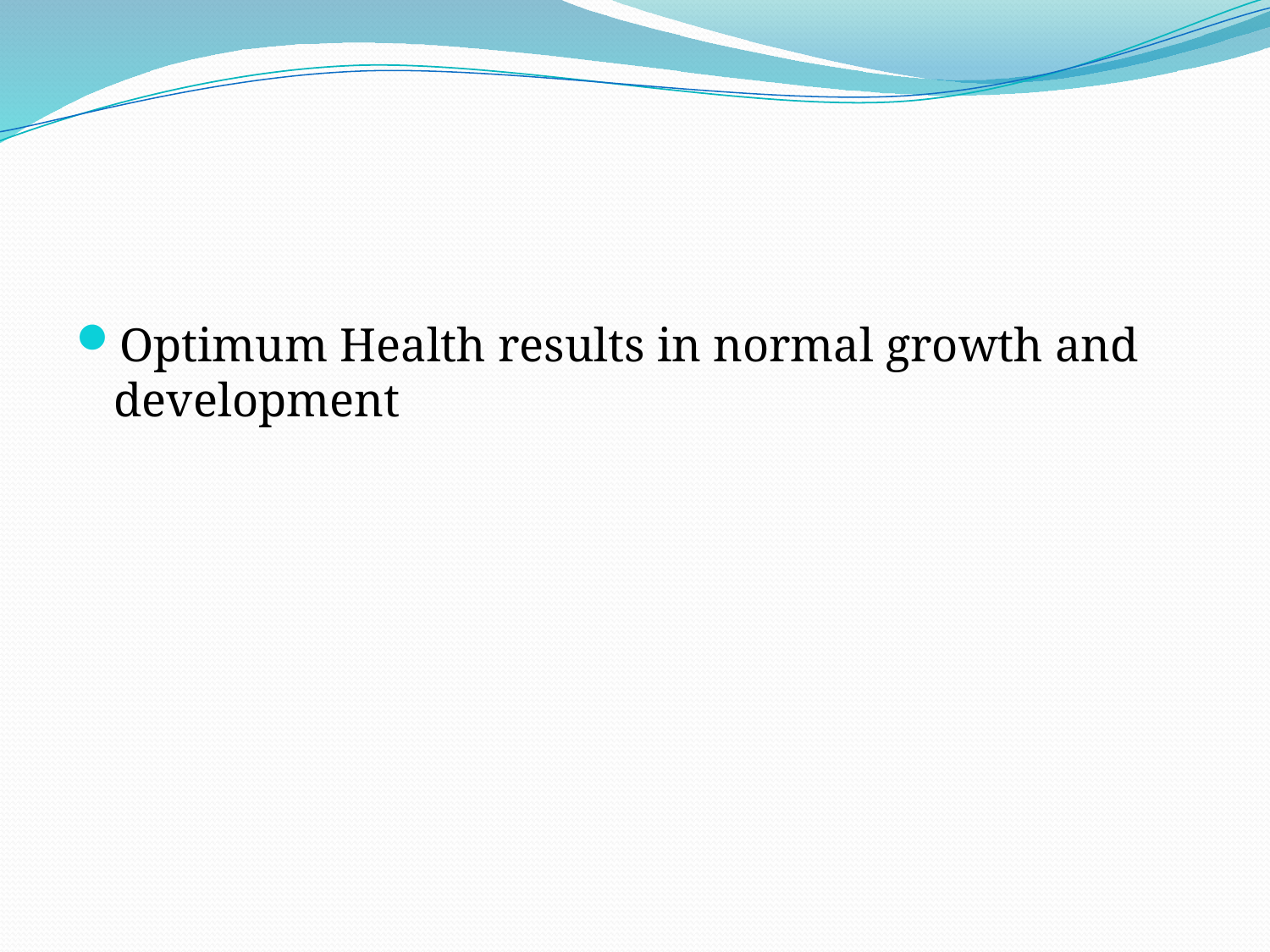

Optimum Health results in normal growth and development
#